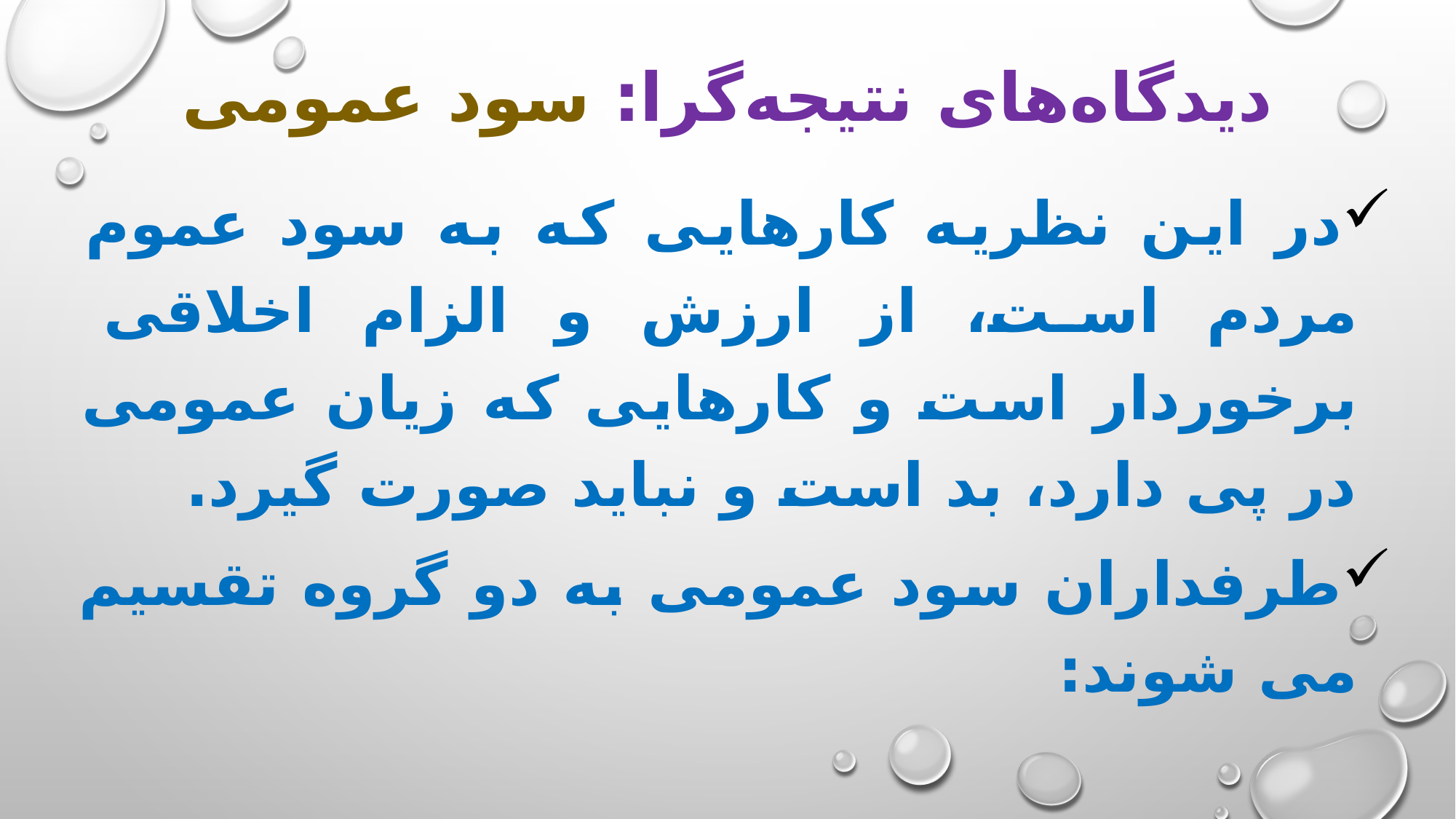

# دیدگاه‌های نتیجه‌گرا: سود عمومی
در این نظریه کارهایی که به سود عموم مردم است، از ارزش و الزام اخلاقی برخوردار است و کارهایی که زیان عمومی در پی دارد، بد است و نباید صورت گیرد.
طرفداران سود عمومی به دو گروه تقسیم می شوند: